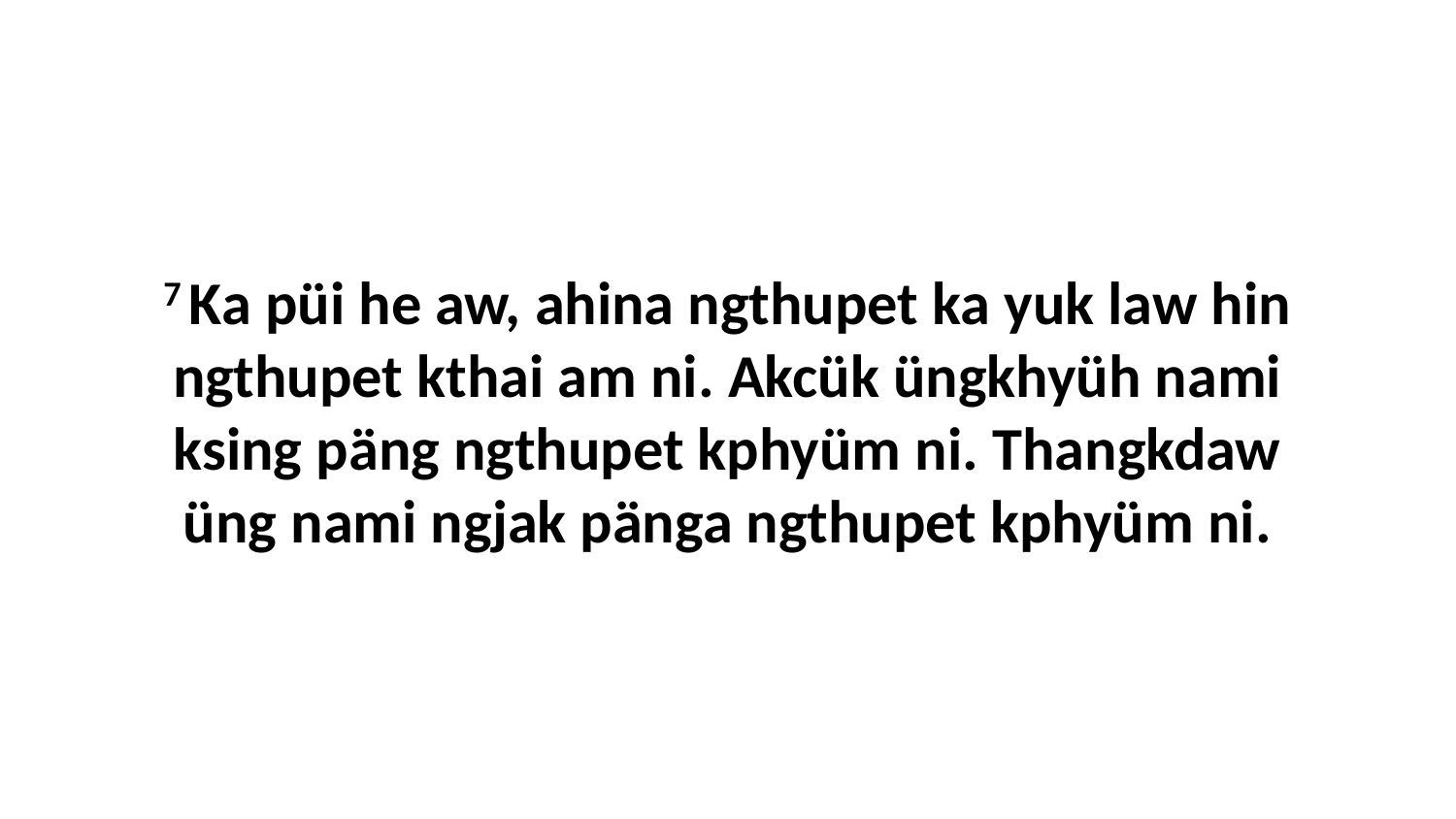

7 Ka püi he aw, ahina ngthupet ka yuk law hin ngthupet kthai am ni. Akcük üngkhyüh nami ksing päng ngthupet kphyüm ni. Thangkdaw üng nami ngjak pänga ngthupet kphyüm ni.